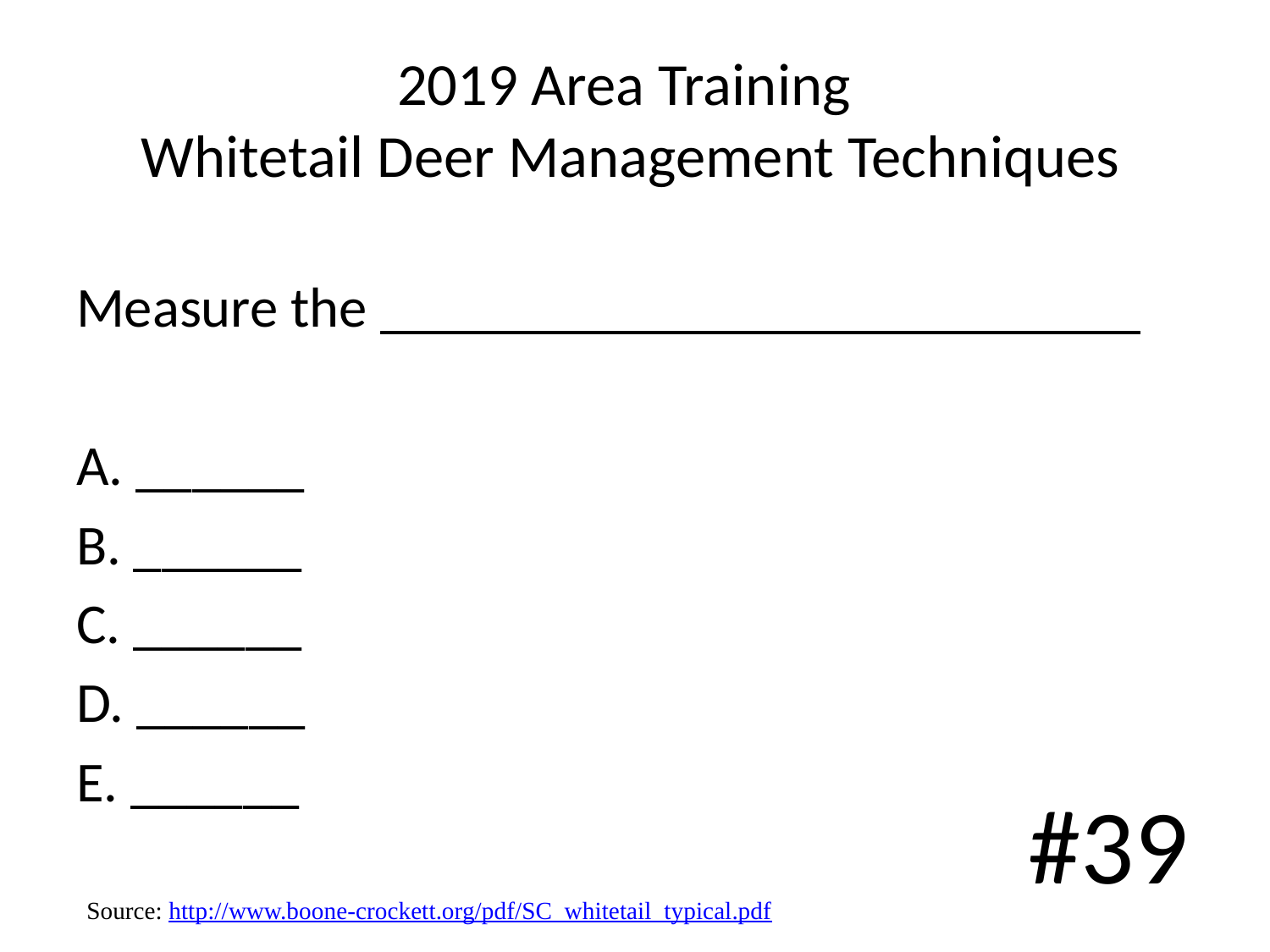

# 2019 Area Training Whitetail Deer Management Techniques
Measure the ___________________________

A. ______
B. ______
C. ______
D. ______
E. ______

#39
Source: http://www.boone-crockett.org/pdf/SC_whitetail_typical.pdf